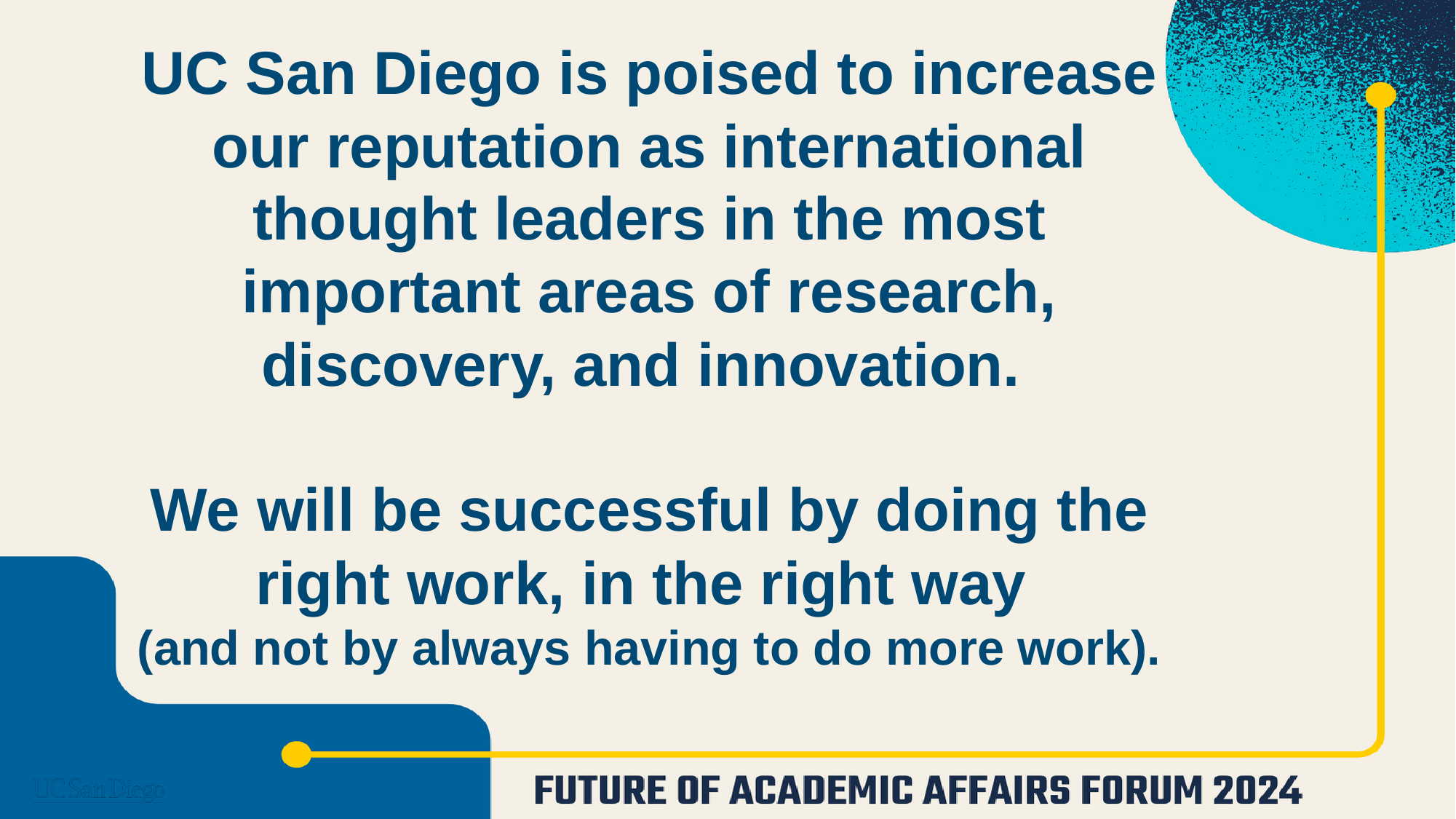

UC San Diego is poised to increase our reputation as international thought leaders in the most important areas of research, discovery, and innovation.

We will be successful by doing the right work, in the right way
(and not by always having to do more work).